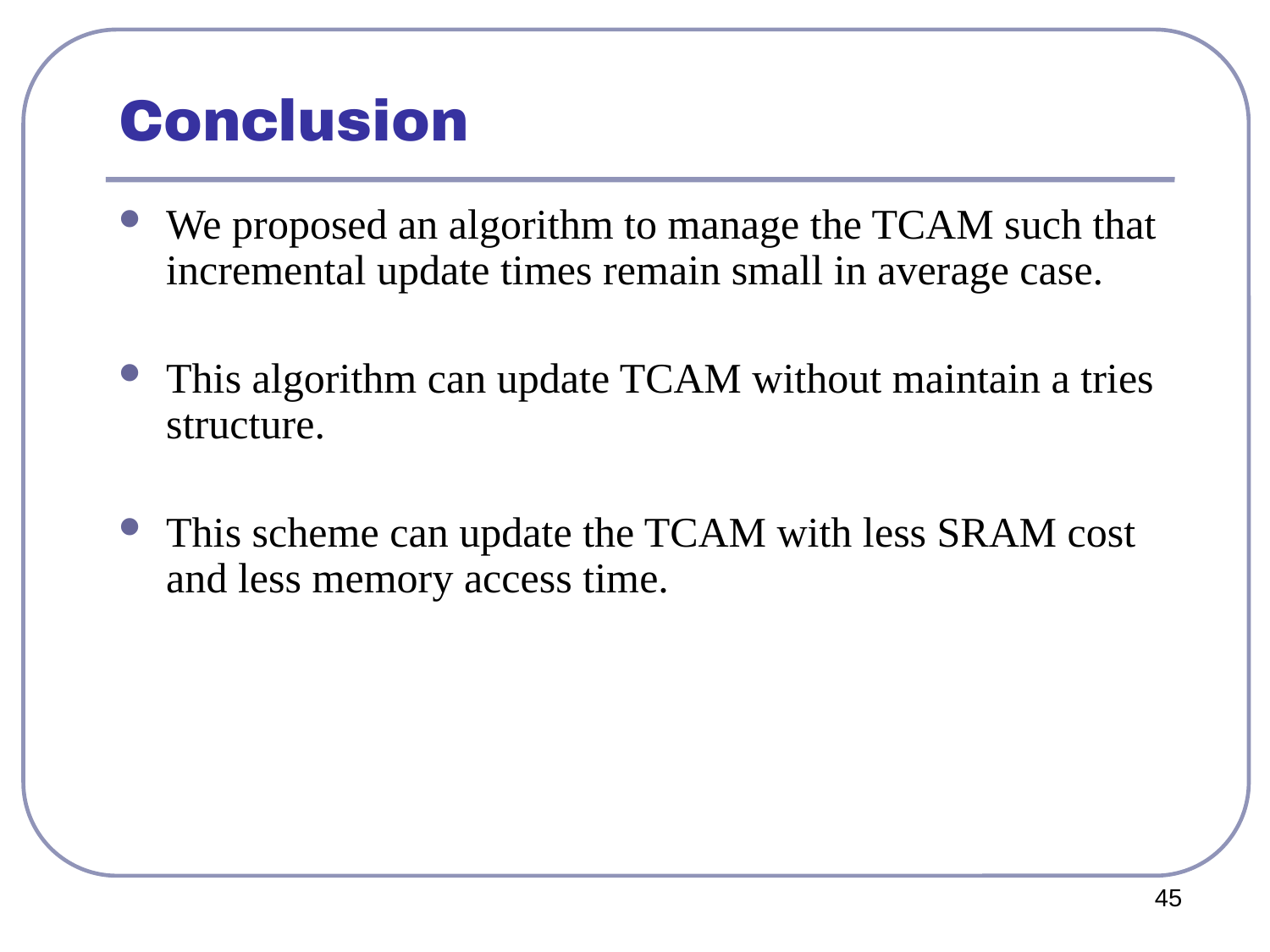

# Conclusion
We proposed an algorithm to manage the TCAM such that incremental update times remain small in average case.

This algorithm can update TCAM without maintain a tries structure.

This scheme can update the TCAM with less SRAM cost and less memory access time.

45